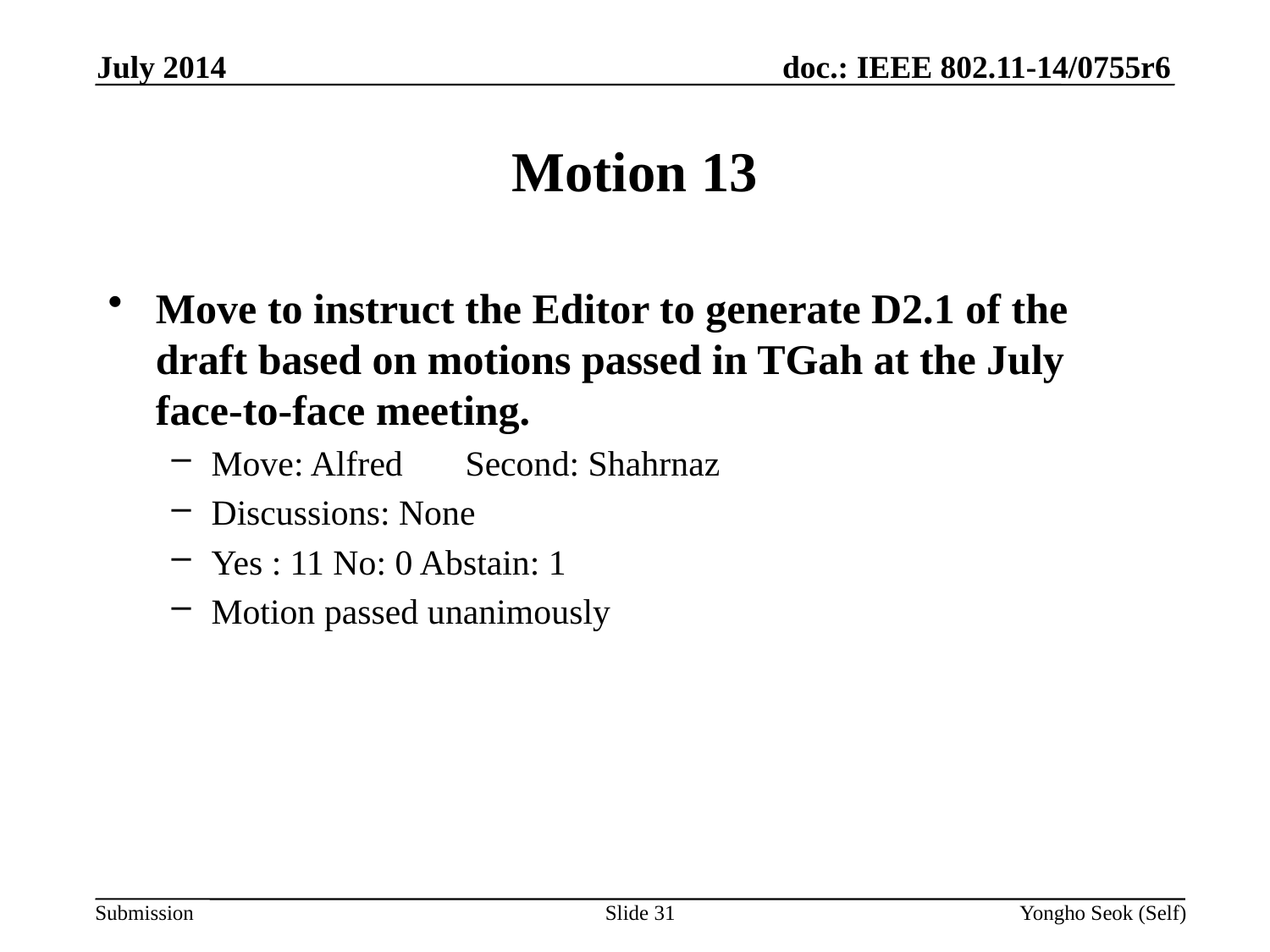

July 2014
# Motion 13
Move to instruct the Editor to generate D2.1 of the draft based on motions passed in TGah at the July face-to-face meeting.
Move: Alfred 	Second: Shahrnaz
Discussions: None
Yes : 11 No: 0 Abstain: 1
Motion passed unanimously

Slide 31
Yongho Seok (Self)